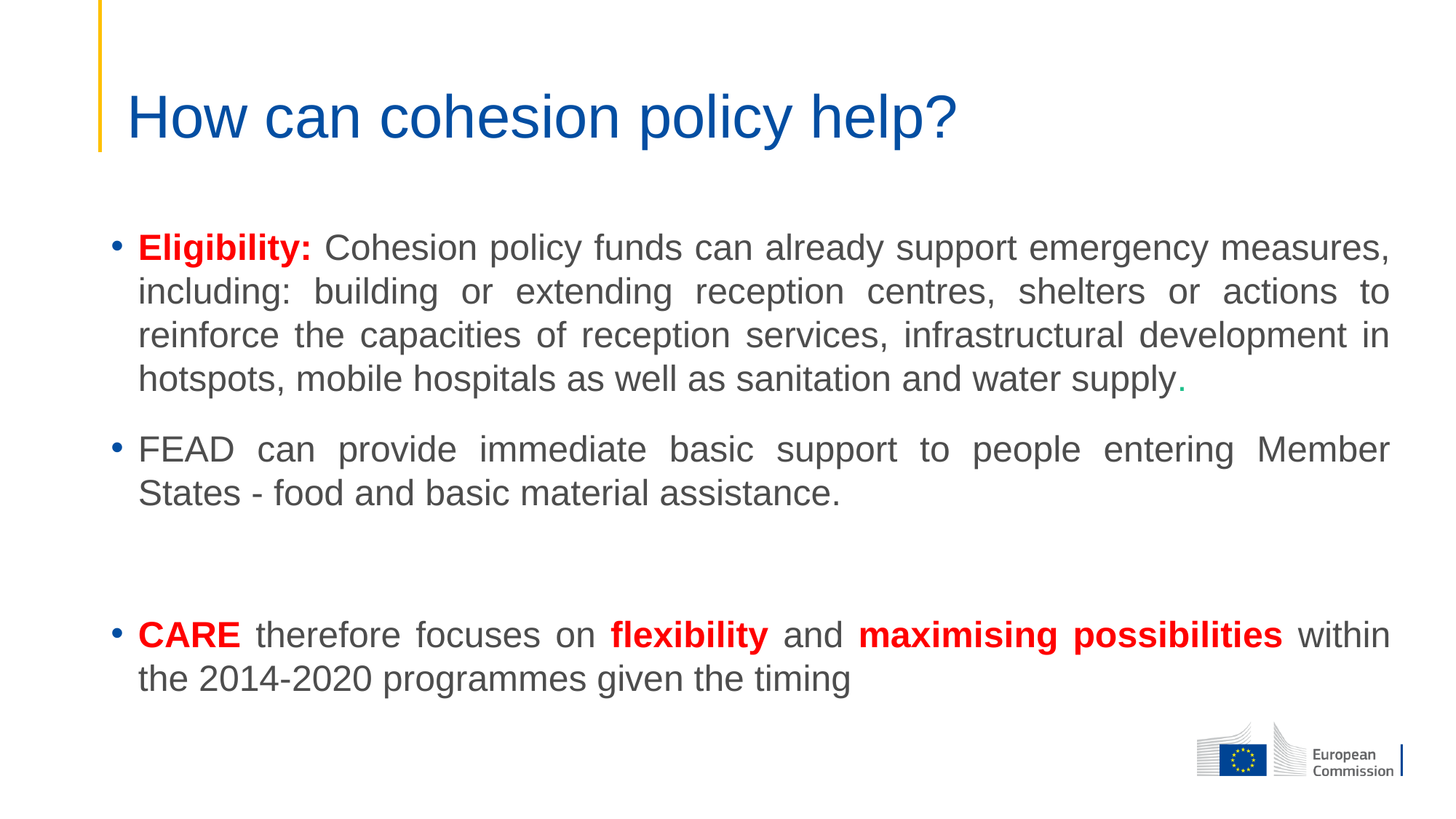

# How can cohesion policy help?
Eligibility: Cohesion policy funds can already support emergency measures, including: building or extending reception centres, shelters or actions to reinforce the capacities of reception services, infrastructural development in hotspots, mobile hospitals as well as sanitation and water supply.
FEAD can provide immediate basic support to people entering Member States - food and basic material assistance.

CARE therefore focuses on flexibility and maximising possibilities within the 2014-2020 programmes given the timing